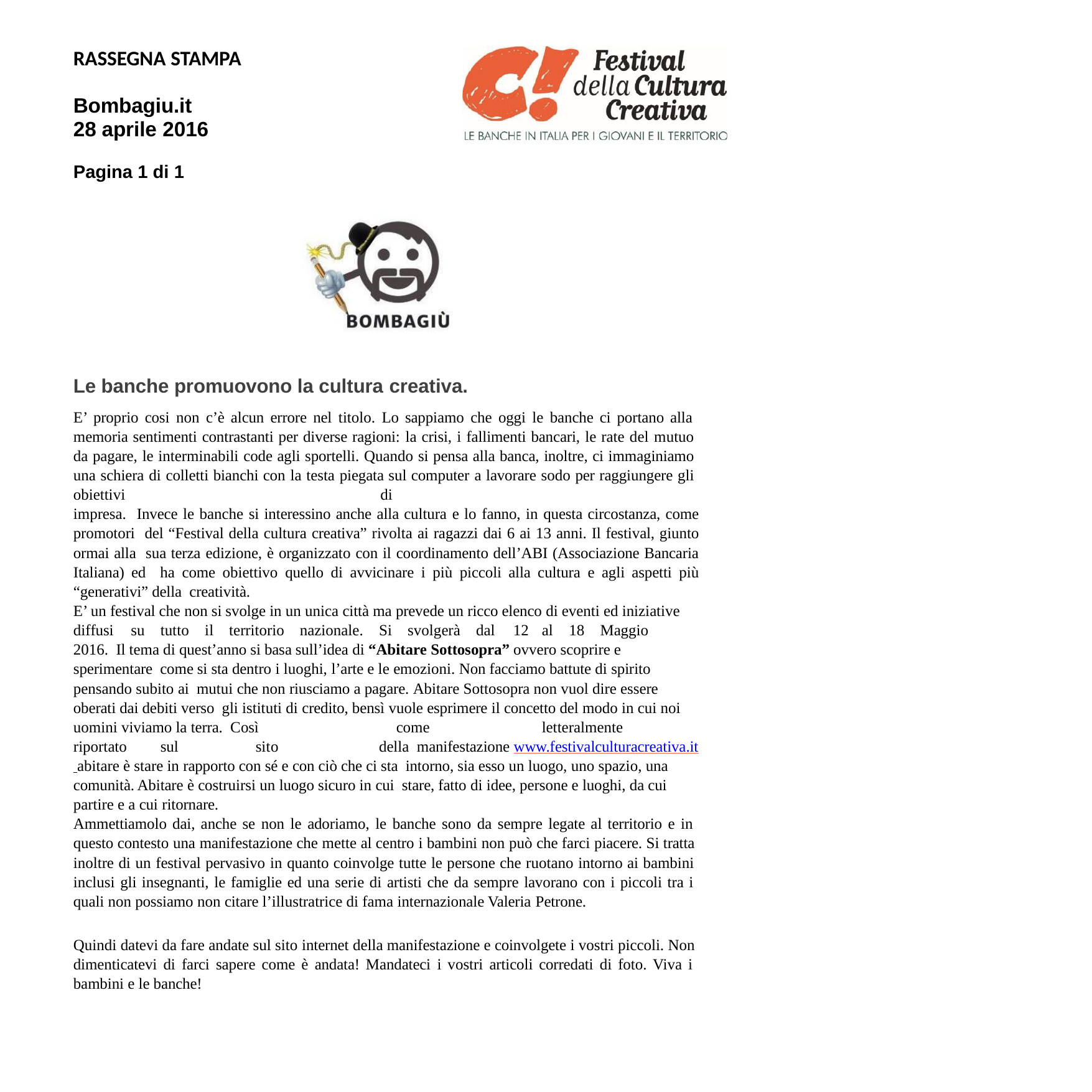

RASSEGNA STAMPA

Bombagiu.it  28 aprile 2016
Pagina 1 di 1

Le banche promuovono la cultura creativa.
E’ proprio cosi non c’è alcun errore nel titolo. Lo sappiamo che oggi le banche ci portano alla  memoria sentimenti contrastanti per diverse ragioni: la crisi, i fallimenti bancari, le rate del mutuo  da pagare, le interminabili code agli sportelli. Quando si pensa alla banca, inoltre, ci immaginiamo  una schiera di colletti bianchi con la testa piegata sul computer a lavorare sodo per raggiungere gli  obiettivi	di	impresa.  Invece le banche si interessino anche alla cultura e lo fanno, in questa circostanza, come promotori  del “Festival della cultura creativa” rivolta ai ragazzi dai 6 ai 13 anni. Il festival, giunto ormai alla  sua terza edizione, è organizzato con il coordinamento dell’ABI (Associazione Bancaria Italiana) ed  ha come obiettivo quello di avvicinare i più piccoli alla cultura e agli aspetti più “generativi” della  creatività.
E’ un festival che non si svolge in un unica città ma prevede un ricco elenco di eventi ed iniziative  diffusi	su	tutto	il	territorio	nazionale.	Si		svolgerà	dal	 12	al	18		Maggio	2016.  Il tema di quest’anno si basa sull’idea di “Abitare Sottosopra” ovvero scoprire e sperimentare  come si sta dentro i luoghi, l’arte e le emozioni. Non facciamo battute di spirito pensando subito ai  mutui che non riusciamo a pagare. Abitare Sottosopra non vuol dire essere oberati dai debiti verso  gli istituti di credito, bensì vuole esprimere il concetto del modo in cui noi uomini viviamo la terra.  Così			come			letteralmente		riportato		sul			sito		della  manifestazione www.festivalculturacreativa.it abitare è stare in rapporto con sé e con ciò che ci sta  intorno, sia esso un luogo, uno spazio, una comunità. Abitare è costruirsi un luogo sicuro in cui  stare, fatto di idee, persone e luoghi, da cui partire e a cui ritornare.
Ammettiamolo dai, anche se non le adoriamo, le banche sono da sempre legate al territorio e in  questo contesto una manifestazione che mette al centro i bambini non può che farci piacere. Si tratta  inoltre di un festival pervasivo in quanto coinvolge tutte le persone che ruotano intorno ai bambini  inclusi gli insegnanti, le famiglie ed una serie di artisti che da sempre lavorano con i piccoli tra i  quali non possiamo non citare l’illustratrice di fama internazionale Valeria Petrone.

Quindi datevi da fare andate sul sito internet della manifestazione e coinvolgete i vostri piccoli. Non  dimenticatevi di farci sapere come è andata! Mandateci i vostri articoli corredati di foto. Viva i  bambini e le banche!